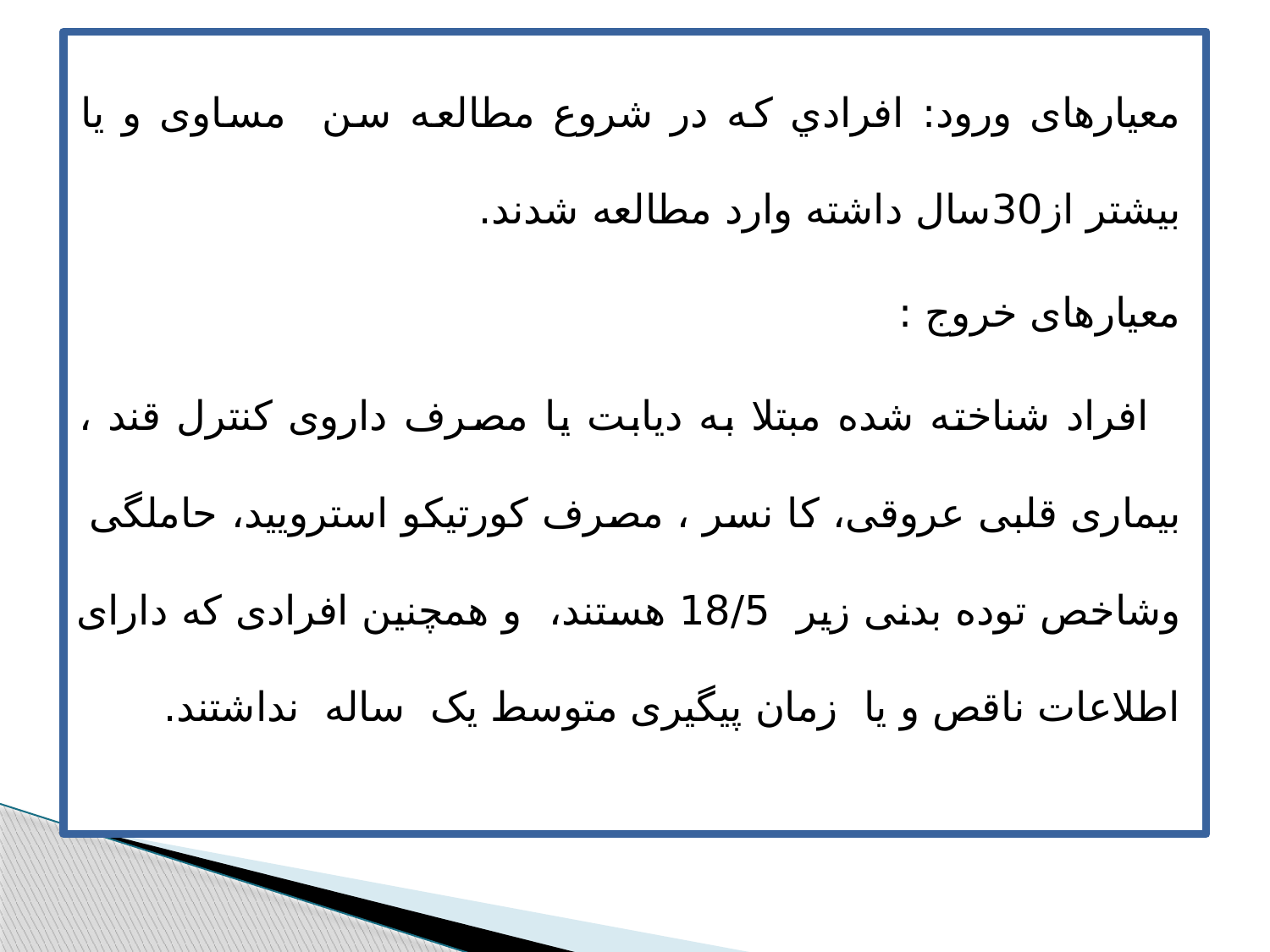

معیارهای ورود: افرادي كه در شروع مطالعه سن  مساوی و یا بیشتر از30سال داشته وارد مطالعه شدند.
معیارهای خروج :
  افراد شناخته شده مبتلا به دیابت یا مصرف داروی کنترل قند ، بیماری قلبی عروقی، کا نسر ، مصرف کورتیکو استرویید، حاملگی  وشاخص توده بدنی زیر  18/5 هستند،  و همچنین افرادی که دارای اطلاعات ناقص و یا  زمان پیگیری متوسط یک  ساله  نداشتند.